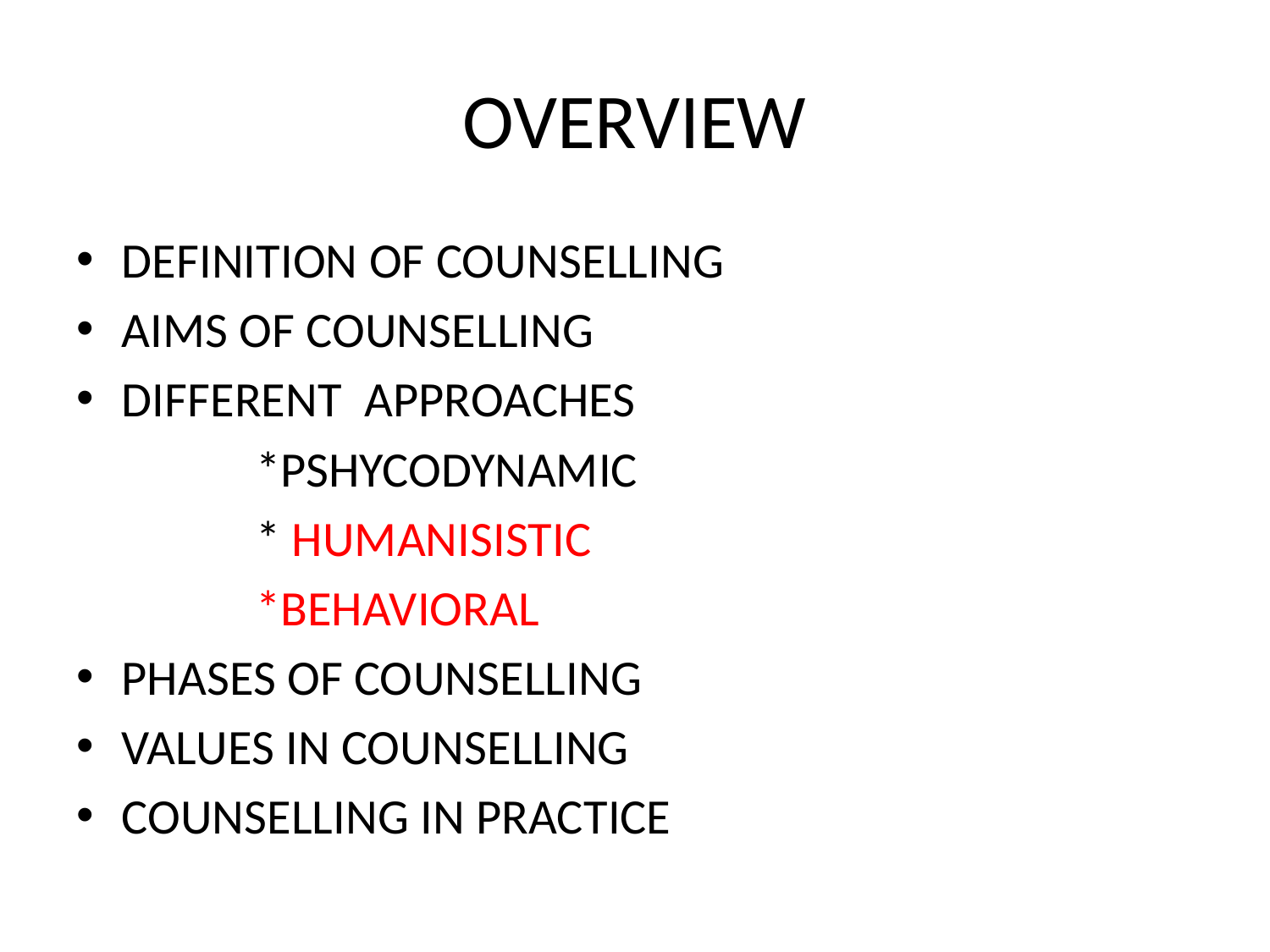

# OVERVIEW
DEFINITION OF COUNSELLING
AIMS OF COUNSELLING
DIFFERENT  APPROACHES
                *PSHYCODYNAMIC
                * HUMANISISTIC
                *BEHAVIORAL
PHASES OF COUNSELLING
VALUES IN COUNSELLING
COUNSELLING IN PRACTICE